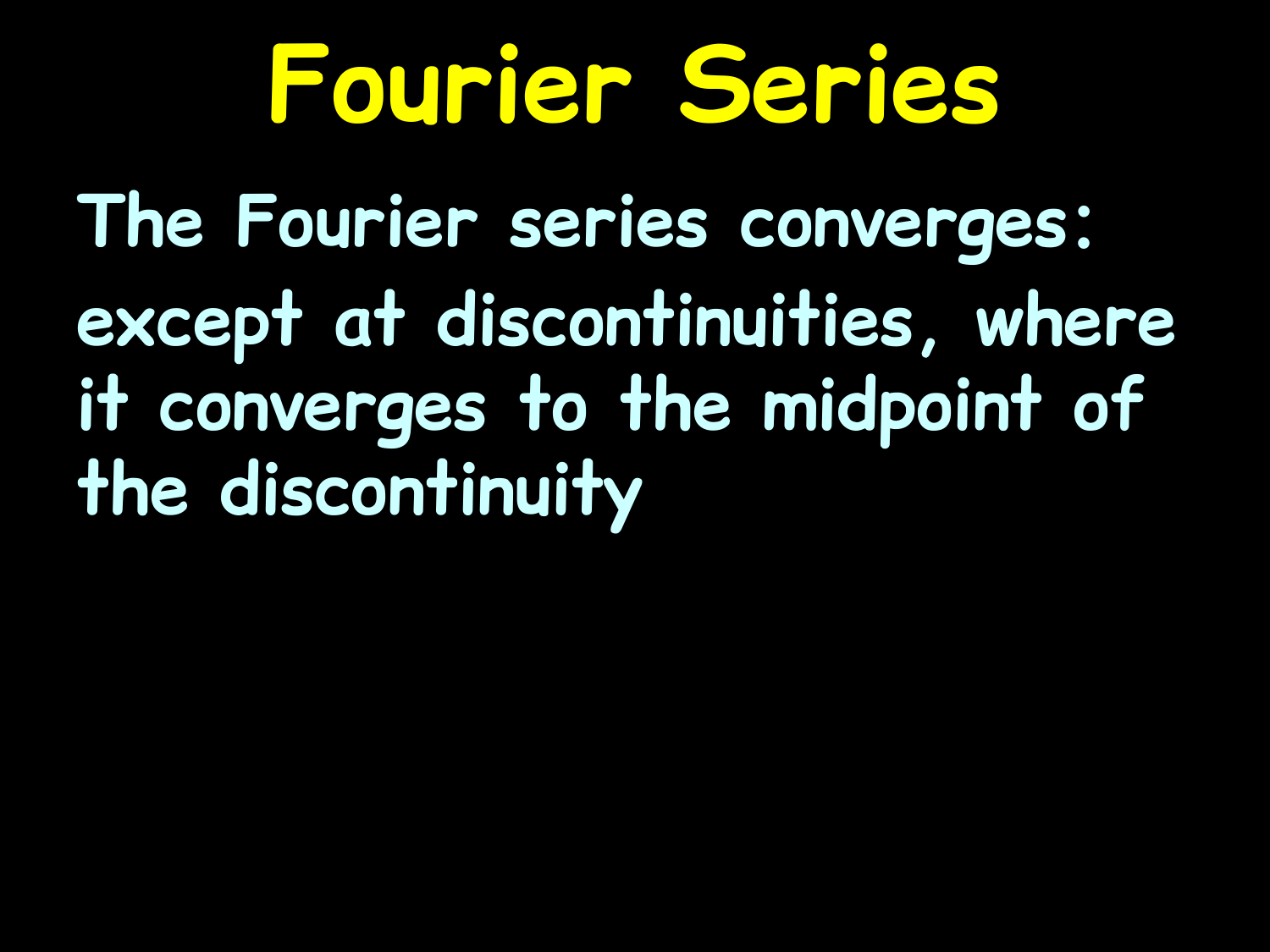

# Fourier Series
The Fourier series converges:
except at discontinuities, where it converges to the midpoint of the discontinuity